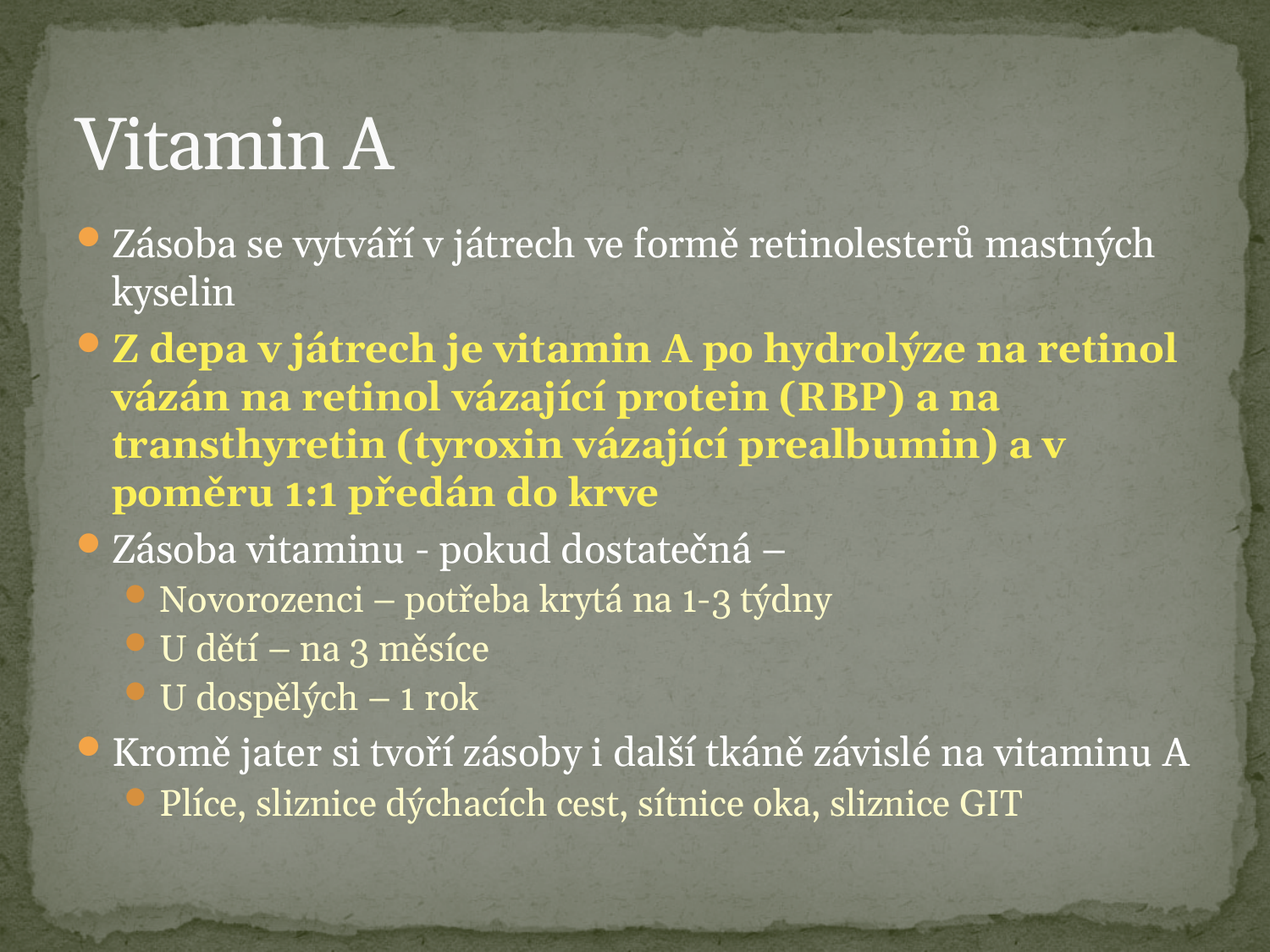

# Vitamin A
Zásoba se vytváří v játrech ve formě retinolesterů mastných kyselin
Z depa v játrech je vitamin A po hydrolýze na retinol vázán na retinol vázající protein (RBP) a na transthyretin (tyroxin vázající prealbumin) a v poměru 1:1 předán do krve
Zásoba vitaminu - pokud dostatečná –
Novorozenci – potřeba krytá na 1-3 týdny
U dětí – na 3 měsíce
U dospělých – 1 rok
Kromě jater si tvoří zásoby i další tkáně závislé na vitaminu A
Plíce, sliznice dýchacích cest, sítnice oka, sliznice GIT